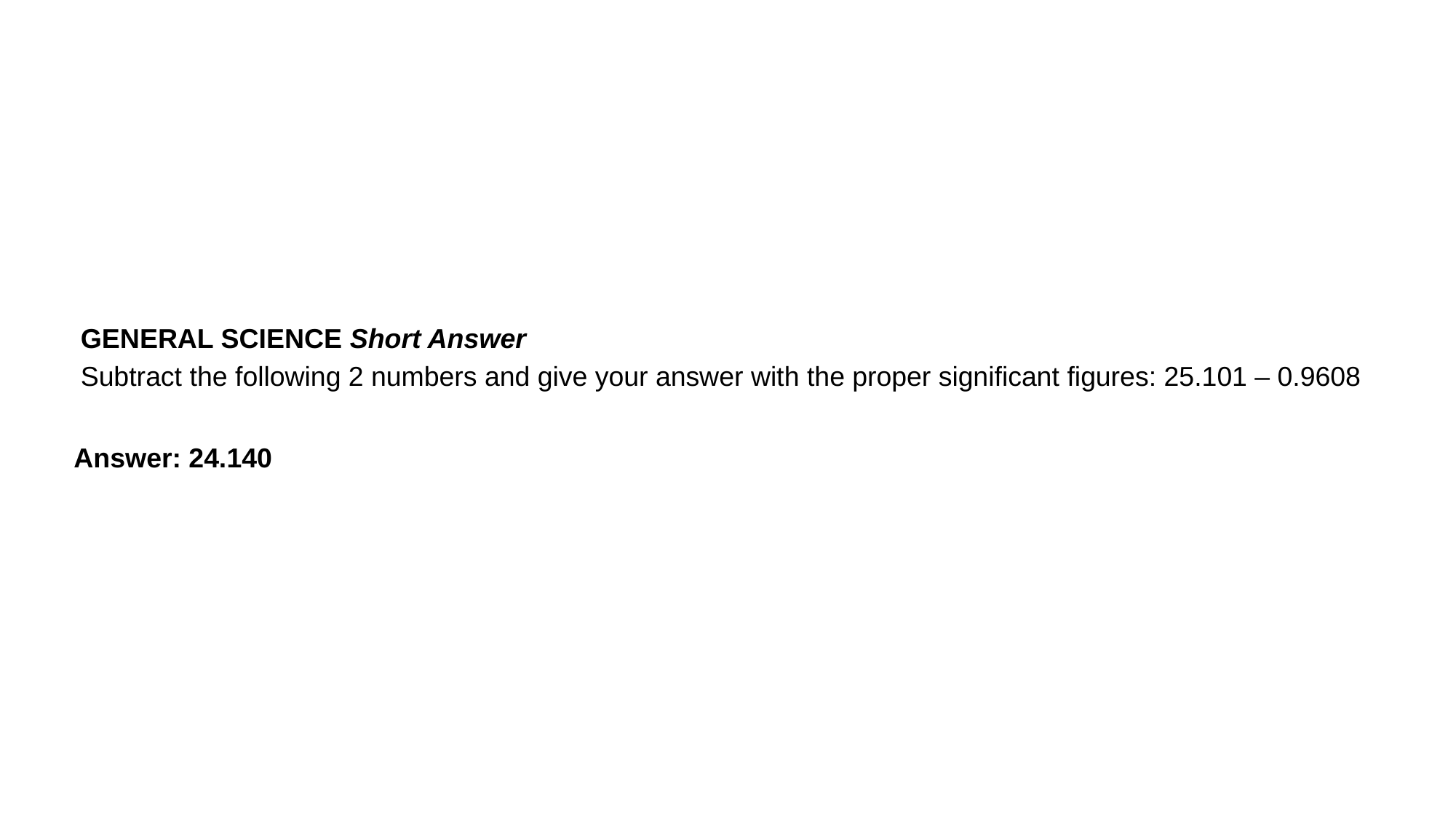

GENERAL SCIENCE Short Answer
Subtract the following 2 numbers and give your answer with the proper significant figures: 25.101 – 0.9608
Answer: 24.140